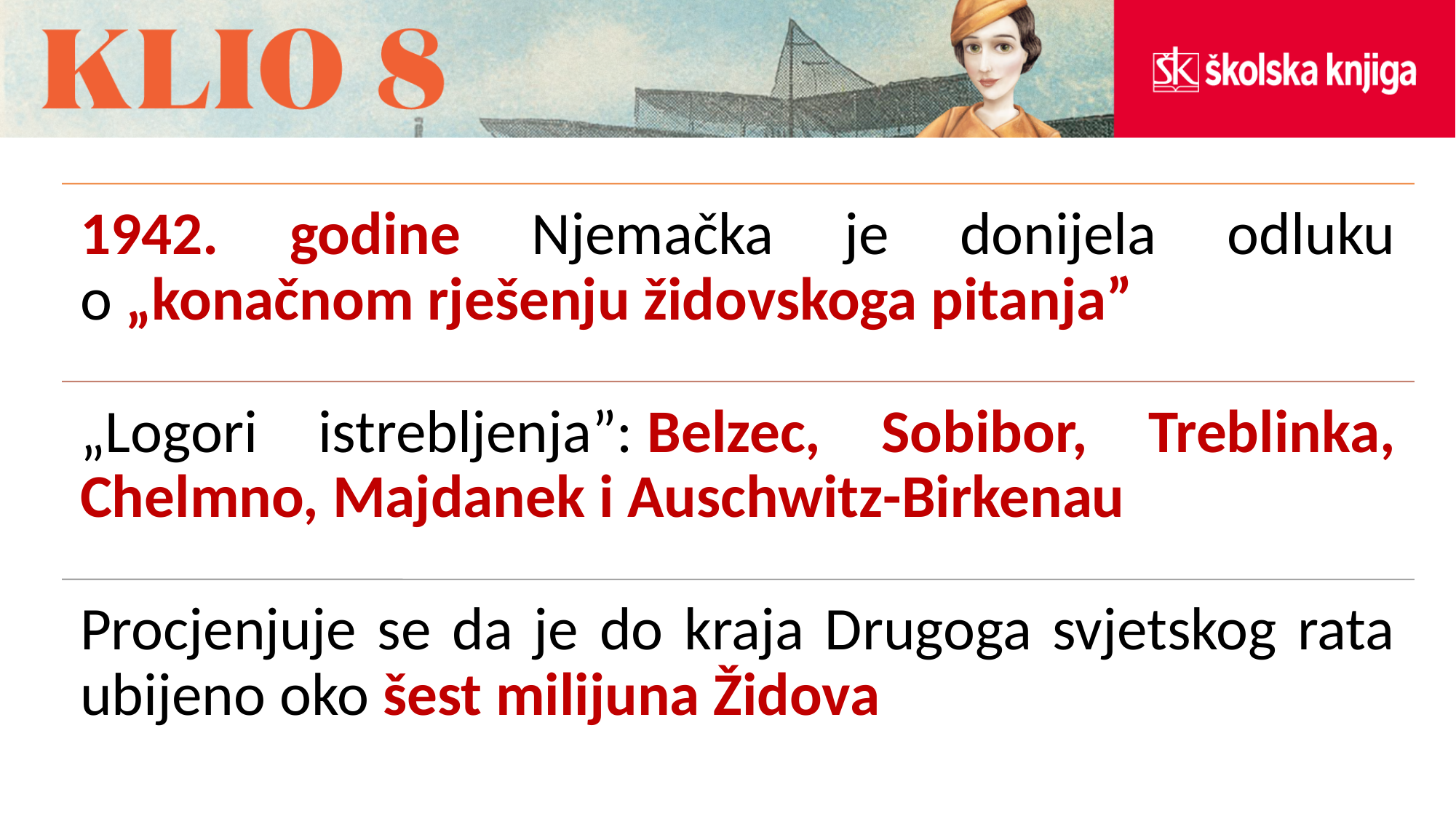

1942. godine Njemačka je donijela odluku o „konačnom rješenju židovskoga pitanja”
„Logori istrebljenja”: Belzec, Sobibor, Treblinka, Chelmno, Majdanek i Auschwitz-Birkenau
Procjenjuje se da je do kraja Drugoga svjetskog rata ubijeno oko šest milijuna Židova